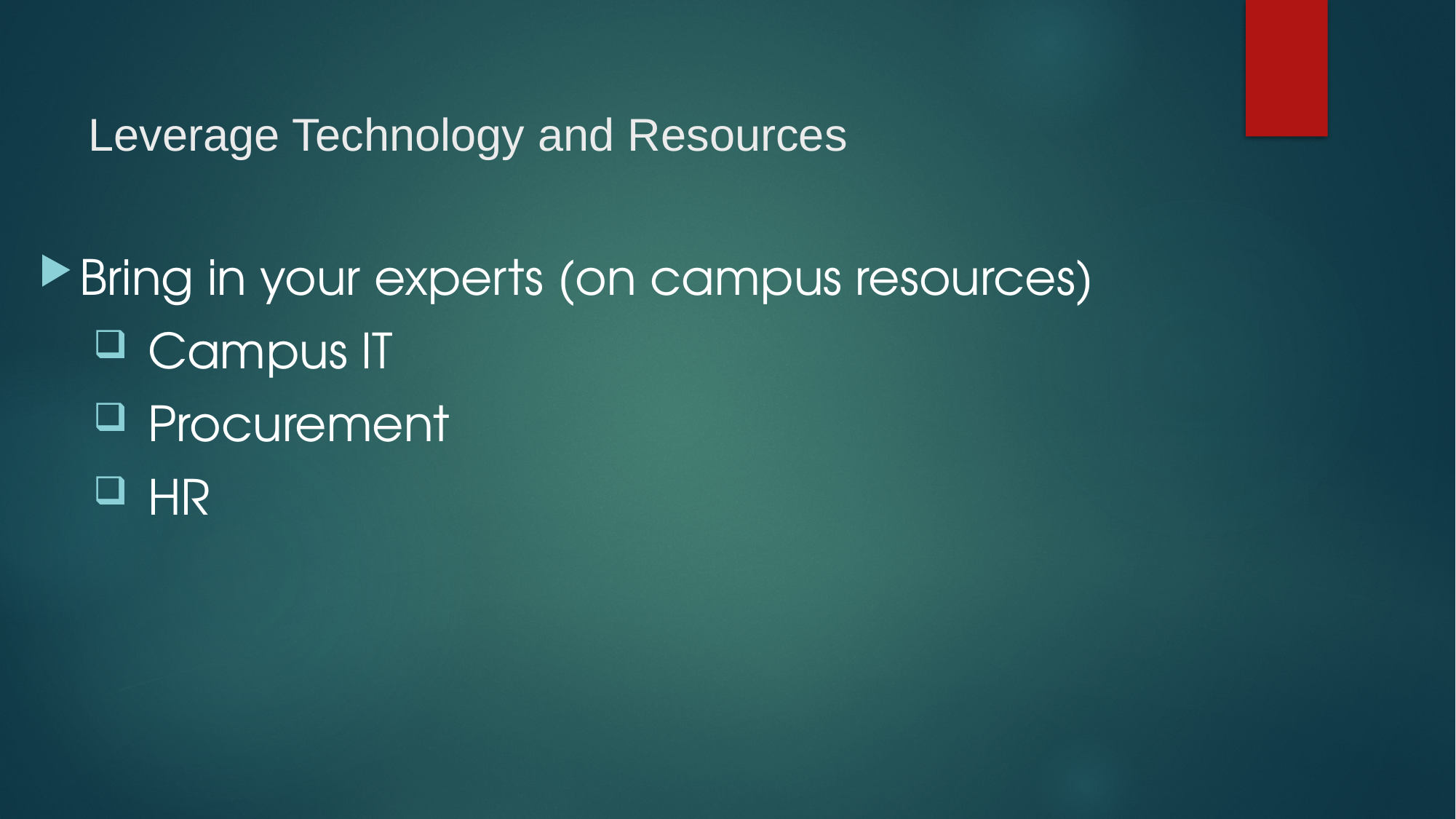

# Leverage Technology and Resources

Bring in your experts (on campus resources)
Campus IT
Procurement
HR